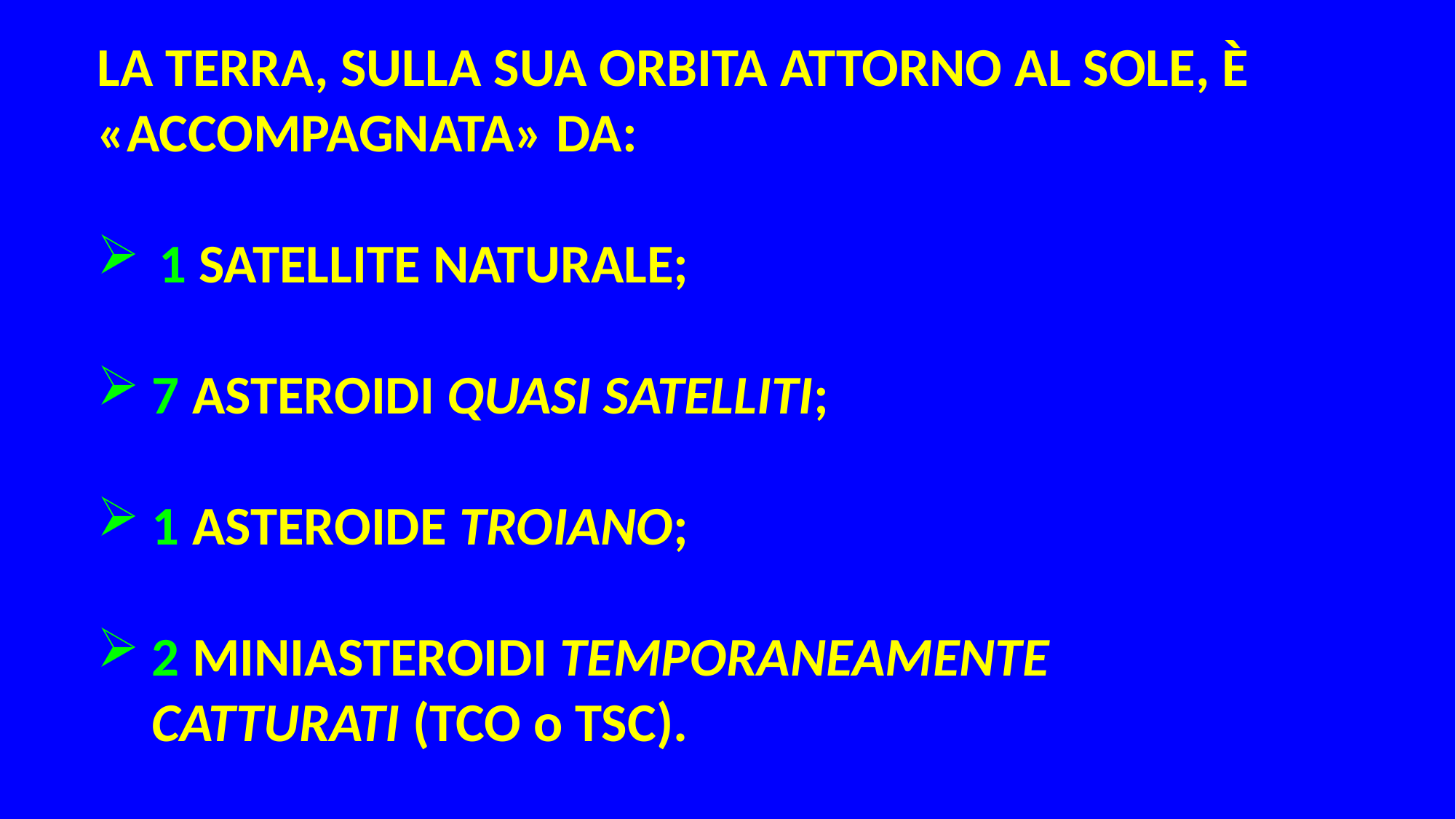

LA TERRA, SULLA SUA ORBITA ATTORNO AL SOLE, È «ACCOMPAGNATA» DA:

1 SATELLITE NATURALE;

7 ASTEROIDI QUASI SATELLITI;

1 ASTEROIDE TROIANO;

2 MINIASTEROIDI TEMPORANEAMENTE CATTURATI (TCO o TSC).